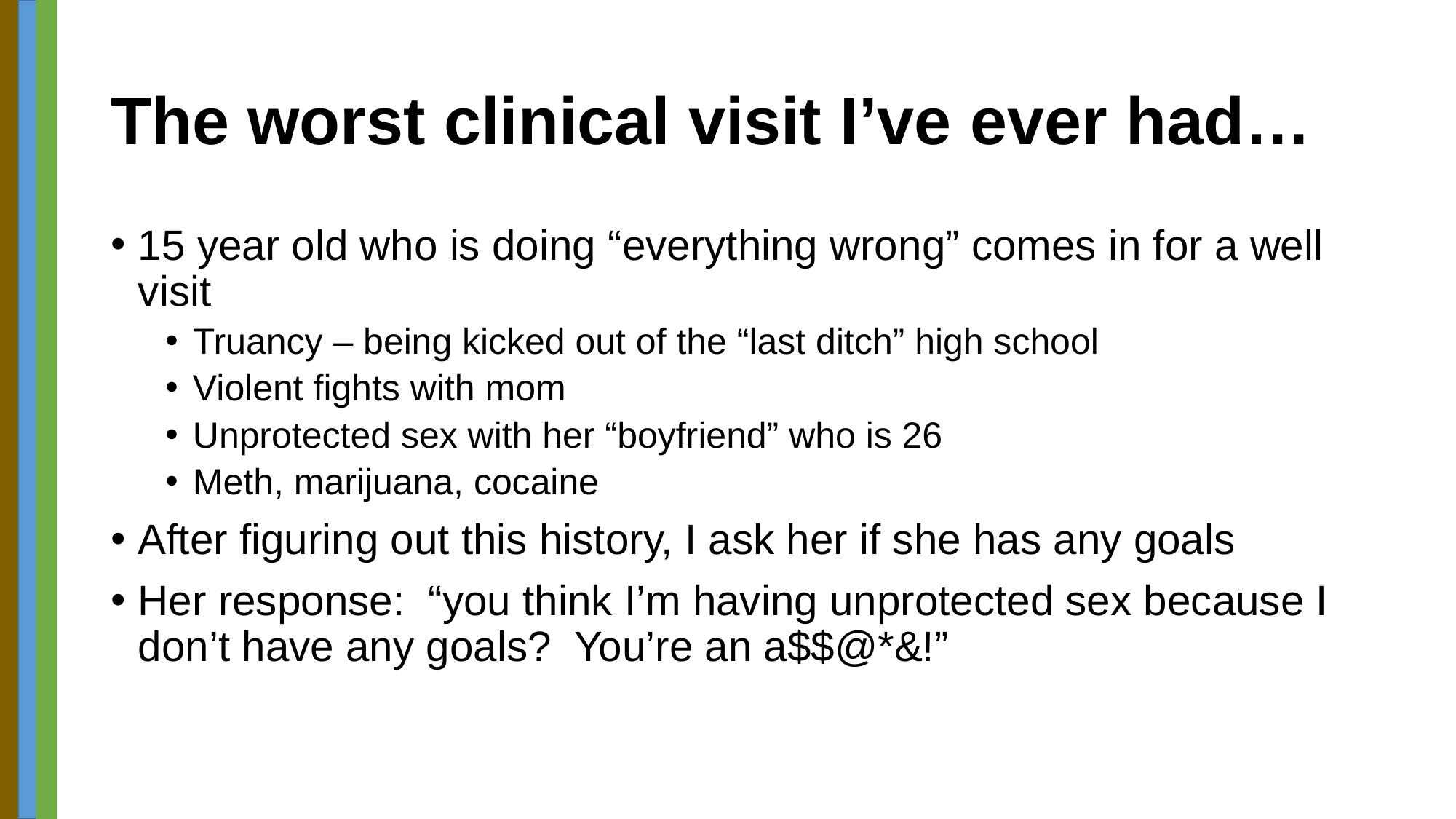

# The worst clinical visit I’ve ever had…
15 year old who is doing “everything wrong” comes in for a well visit
Truancy – being kicked out of the “last ditch” high school
Violent fights with mom
Unprotected sex with her “boyfriend” who is 26
Meth, marijuana, cocaine
After figuring out this history, I ask her if she has any goals
Her response:  “you think I’m having unprotected sex because I don’t have any goals?  You’re an a$$@*&!”